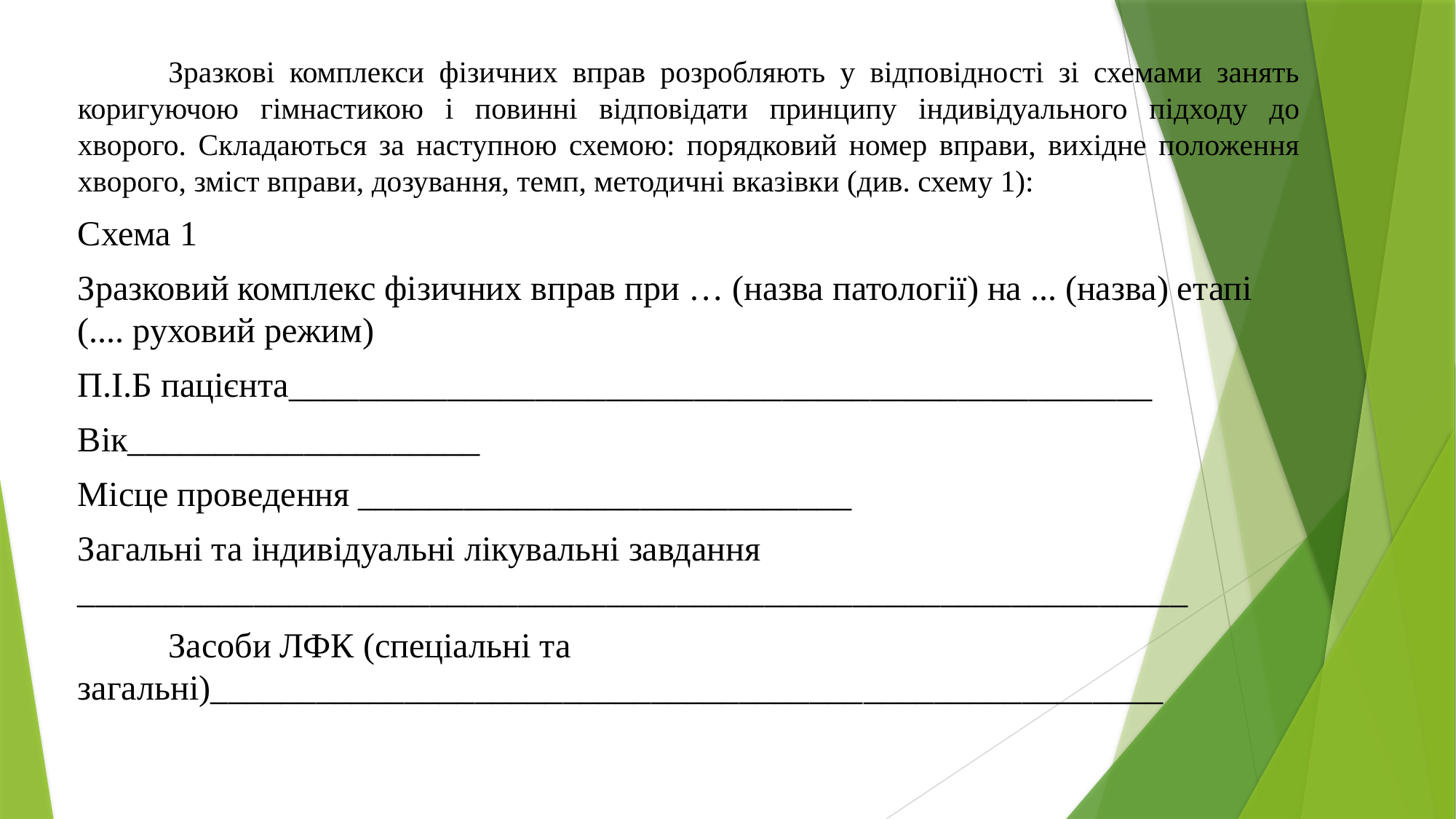

Зразкові комплекси фізичних вправ розробляють у відповідності зі схемами занять коригуючою гімнастикою і повинні відповідати принципу індивідуального підходу до хворого. Складаються за наступною схемою: порядковий номер вправи, вихідне положення хворого, зміст вправи, дозування, темп, методичні вказівки (див. схему 1):
Схема 1
Зразковий комплекс фізичних вправ при … (назва патології) на ... (назва) етапі (.... руховий режим)
П.І.Б пацієнта_________________________________________________
Вік____________________
Місце проведення ____________________________
Загальні та індивідуальні лікувальні завдання _______________________________________________________________
 	Засоби ЛФК (спеціальні та загальні)_____________________________________­­­­­­­­­­­­­­­­­­­­­­­_________________